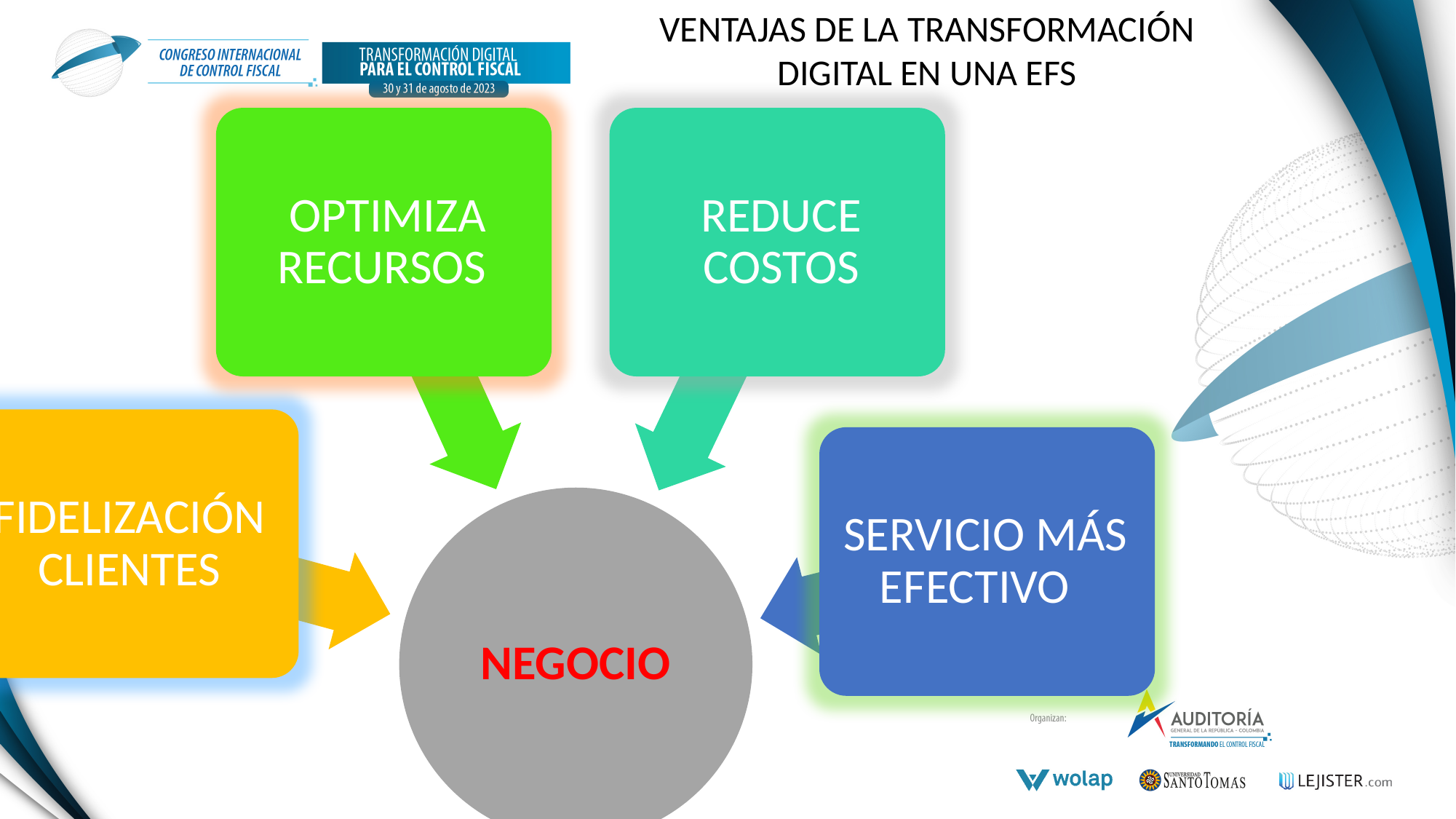

VENTAJAS DE LA TRANSFORMACIÓN  DIGITAL EN UNA EFS
NEGOCIO
FIDELIZACIÓN  CLIENTES
OPTIMIZA RECURSOS
REDUCE COSTOS
SERVICIO MÁS  EFECTIVO